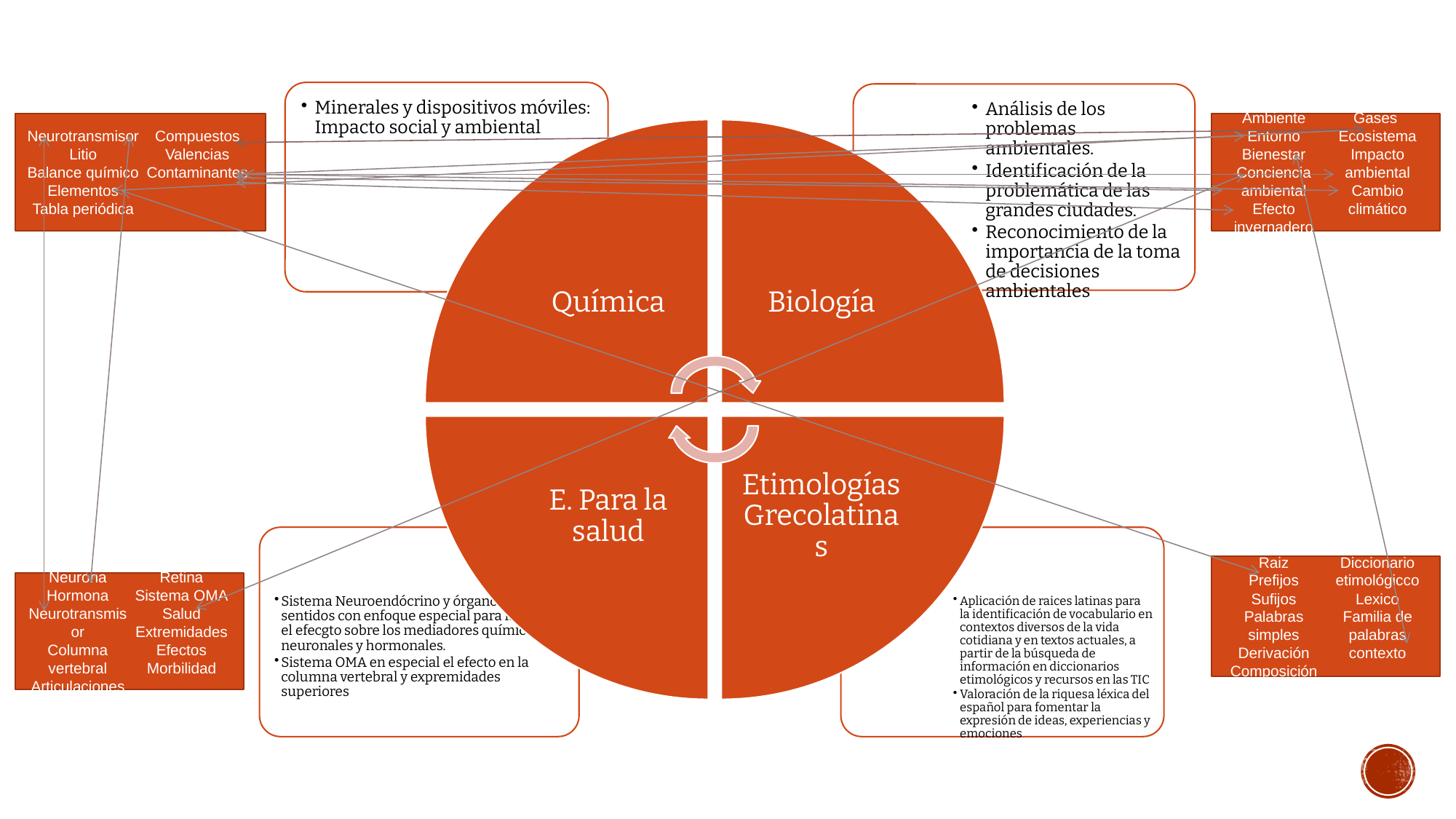

Aplicación de raices latinas para la identificación de vocabulario en contextos diversos de la vida cotidiana y en textos actuales, a partir de la búsqueda de información en diccionarios etimológicos y recursos en las TIC
Valoración de la riquesa léxica del español para fomentar la expresión de ideas, experiencias y emociones
Sistema Neuroendócrino y órganos de los sentidos con enfoque especial para la vista y el efecgto sobre los mediadores químicos, neuronales y hormonales.
Sistema OMA en especial el efecto en la columna vertebral y expremidades superiores
Análisis de los problemas ambientales.
Identificación de la problemática de las grandes ciudades.
Reconocimiento de la importancia de la toma de decisiones ambientales
Minerales y dispositivos móviles: Impacto social y ambiental
Química
Biología
Etimologías Grecolatinas
E. Para la salud
Neurotransmisor
Litio
Balance químico
Elementos
Tabla periódica
Compuestos
Valencias
Contaminantes

Ambiente
Entorno
Bienestar
Conciencia ambiental
Efecto invernadero
Gases
Ecosistema
Impacto ambiental
Cambio climático

Raiz
Prefijos
Sufijos
Palabras simples
Derivación
Composición
Diccionario etimológicco
Lexico
Familia de palabras
contexto
Neurona
Hormona
Neurotransmisor
Columna vertebral
Articulaciones
Retina
Sistema OMA
Salud
Extremidades
Efectos
Morbilidad